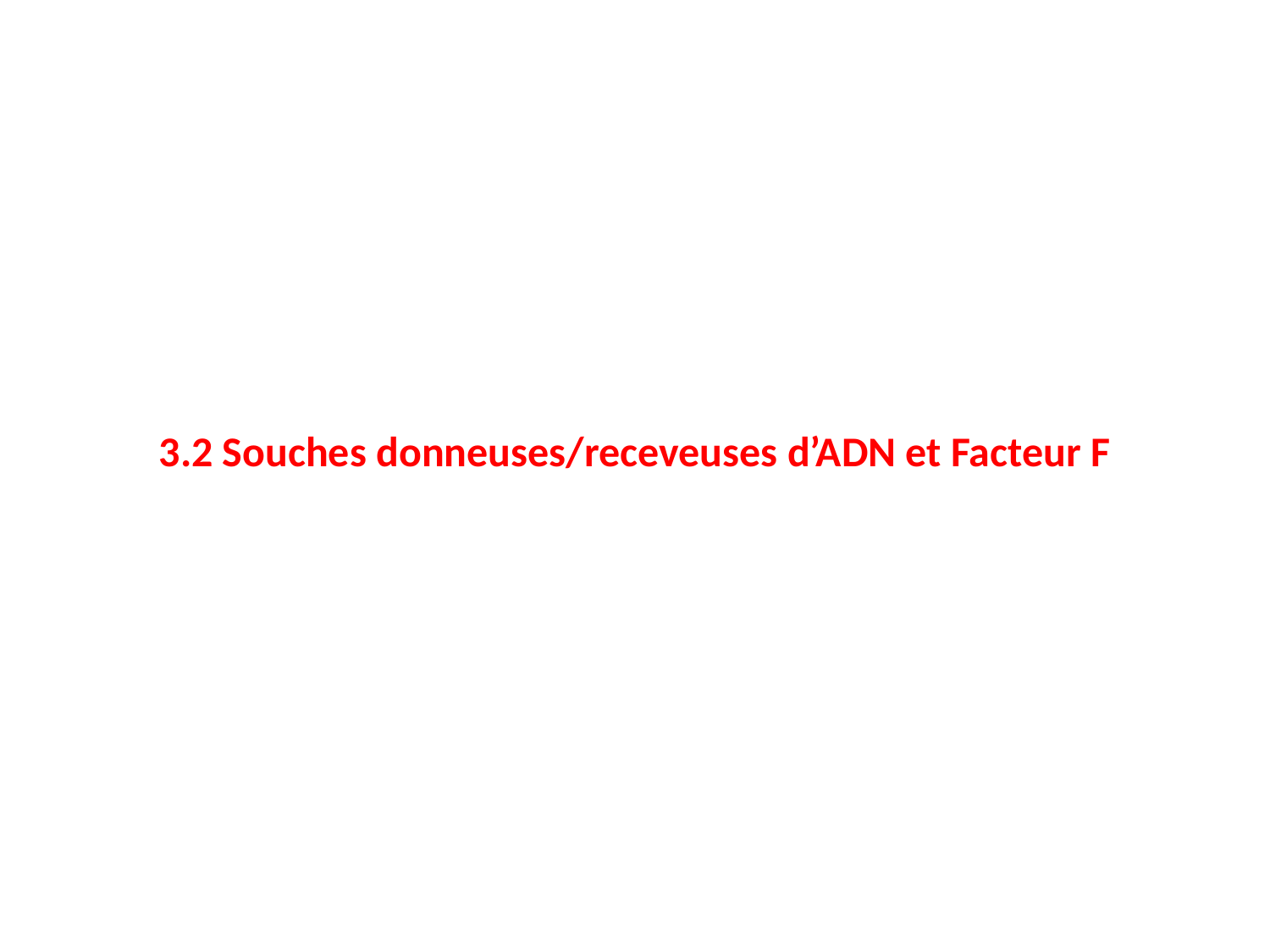

3.2 Souches donneuses/receveuses d’ADN et Facteur F